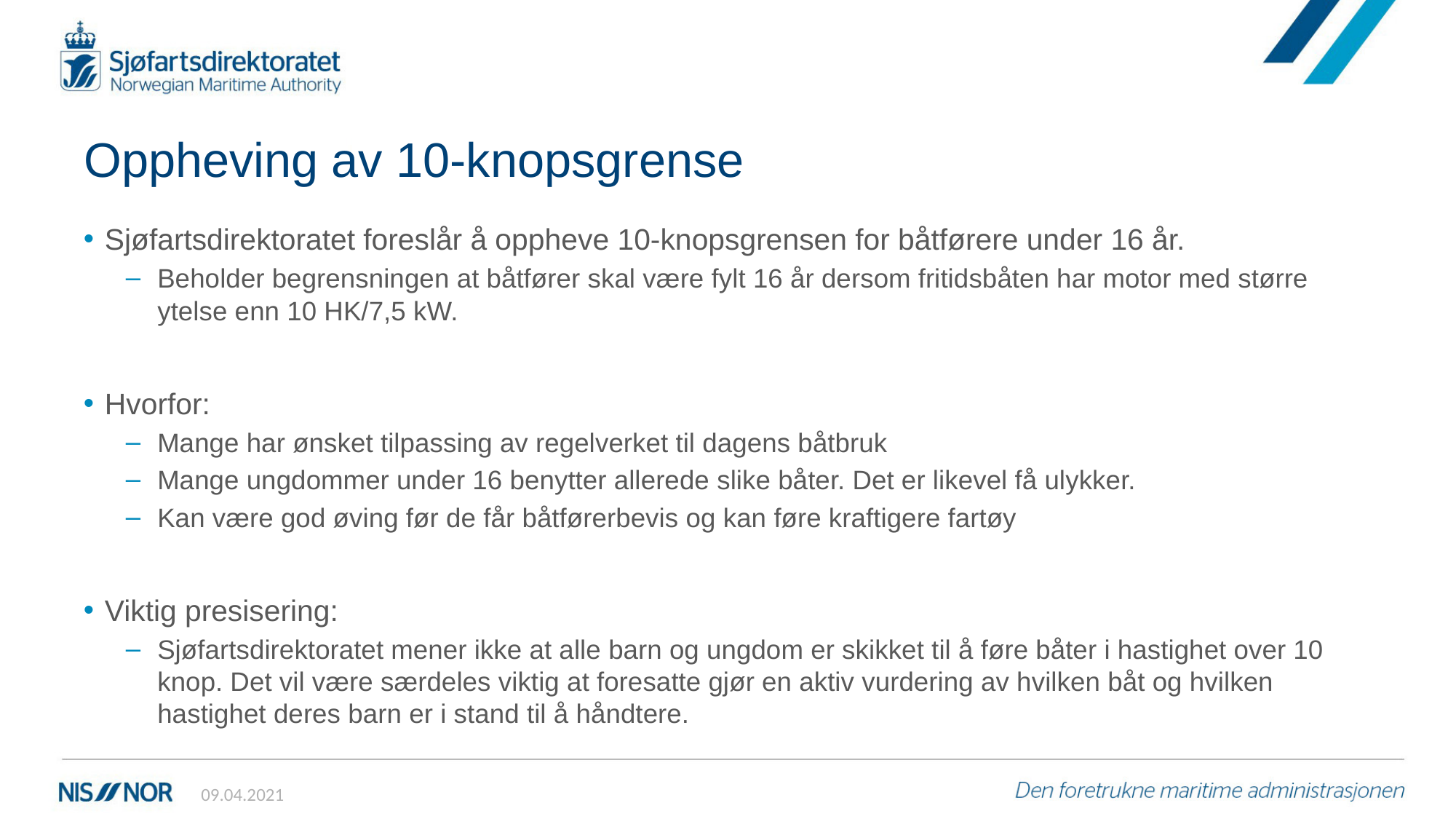

# Oppheving av 10-knopsgrense
Sjøfartsdirektoratet foreslår å oppheve 10-knopsgrensen for båtførere under 16 år.
Beholder begrensningen at båtfører skal være fylt 16 år dersom fritidsbåten har motor med større ytelse enn 10 HK/7,5 kW.

Hvorfor:
Mange har ønsket tilpassing av regelverket til dagens båtbruk
Mange ungdommer under 16 benytter allerede slike båter. Det er likevel få ulykker.
Kan være god øving før de får båtførerbevis og kan føre kraftigere fartøy

Viktig presisering:
Sjøfartsdirektoratet mener ikke at alle barn og ungdom er skikket til å føre båter i hastighet over 10 knop. Det vil være særdeles viktig at foresatte gjør en aktiv vurdering av hvilken båt og hvilken hastighet deres barn er i stand til å håndtere.

09.04.2021